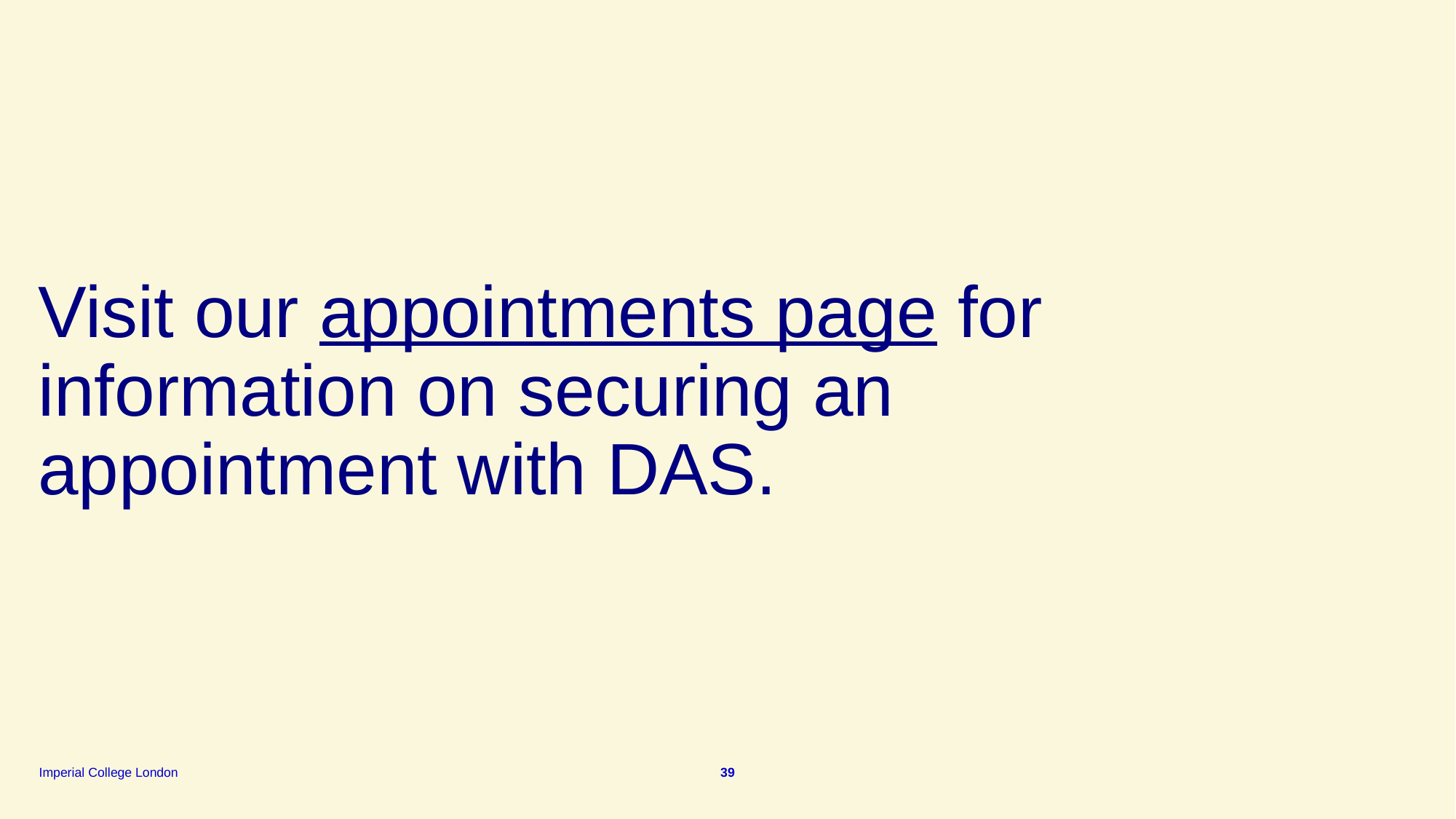

# Visit our appointments page for information on securing an appointment with DAS.
39